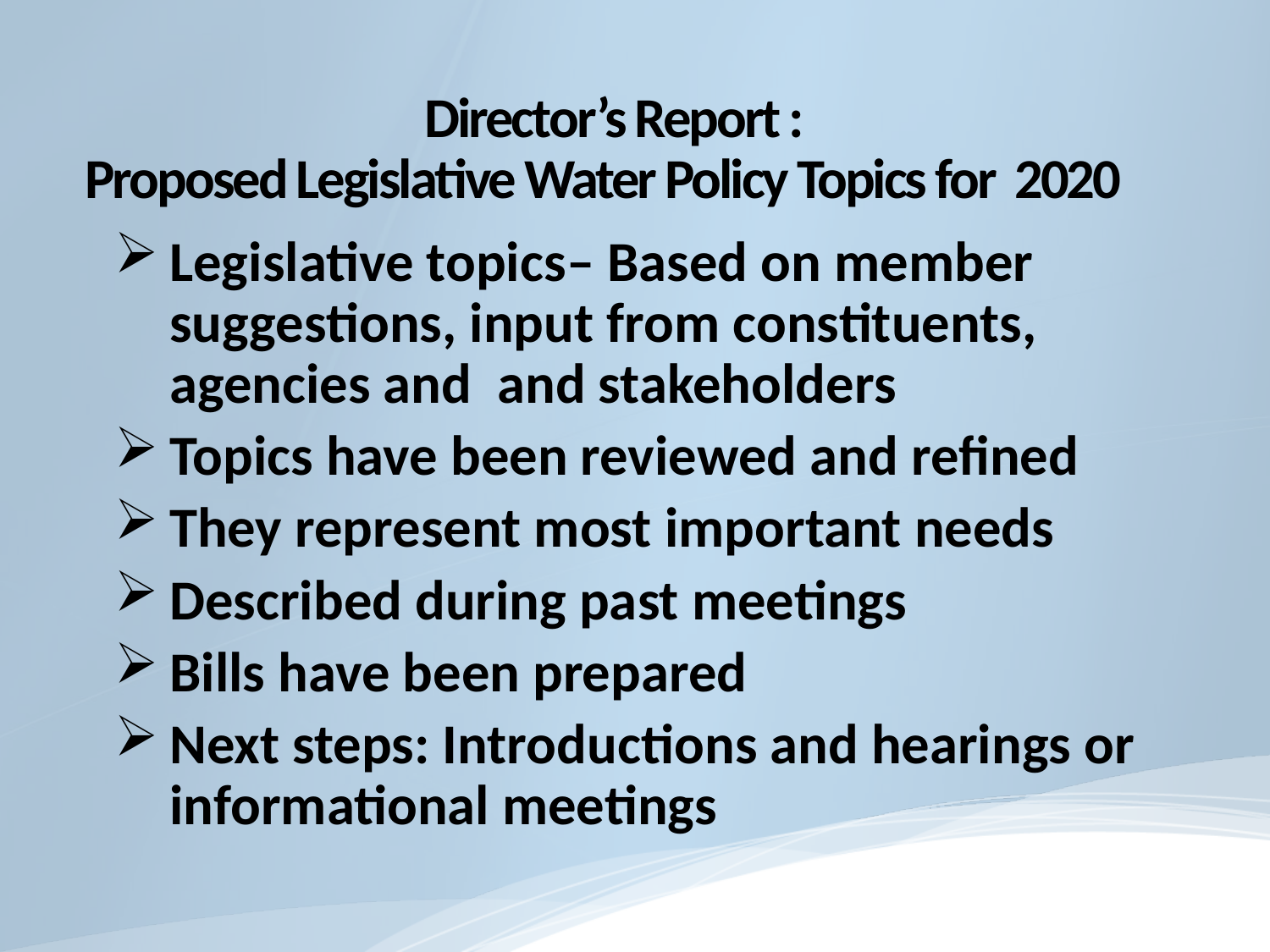

# Director’s Report : Proposed Legislative Water Policy Topics for  2020
Legislative topics– Based on member suggestions, input from constituents, agencies and  and stakeholders
Topics have been reviewed and refined
They represent most important needs
Described during past meetings
Bills have been prepared
Next steps: Introductions and hearings or informational meetings